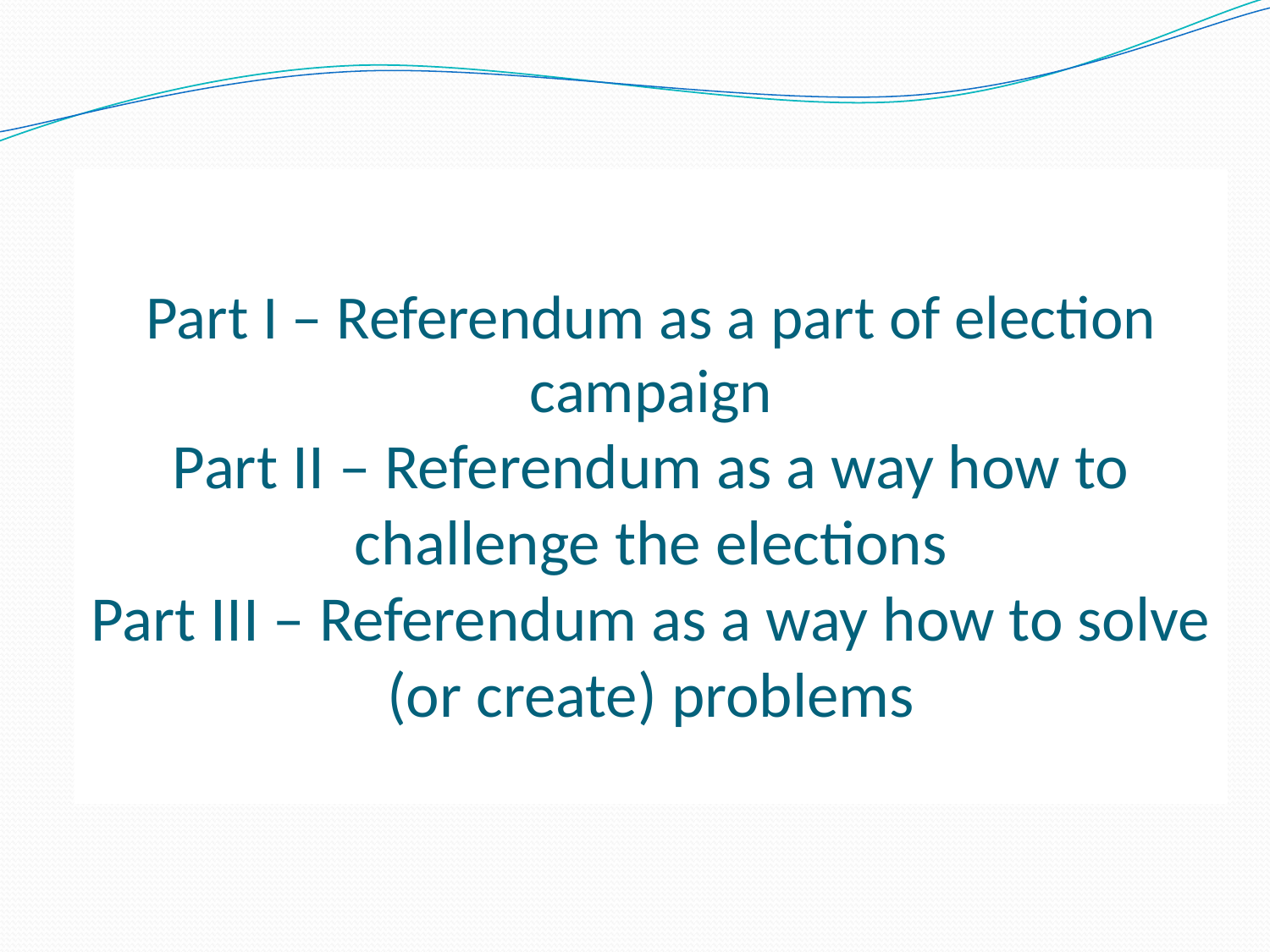

# Part I – Referendum as a part of election campaign Part II – Referendum as a way how to challenge the elections Part III – Referendum as a way how to solve (or create) problems